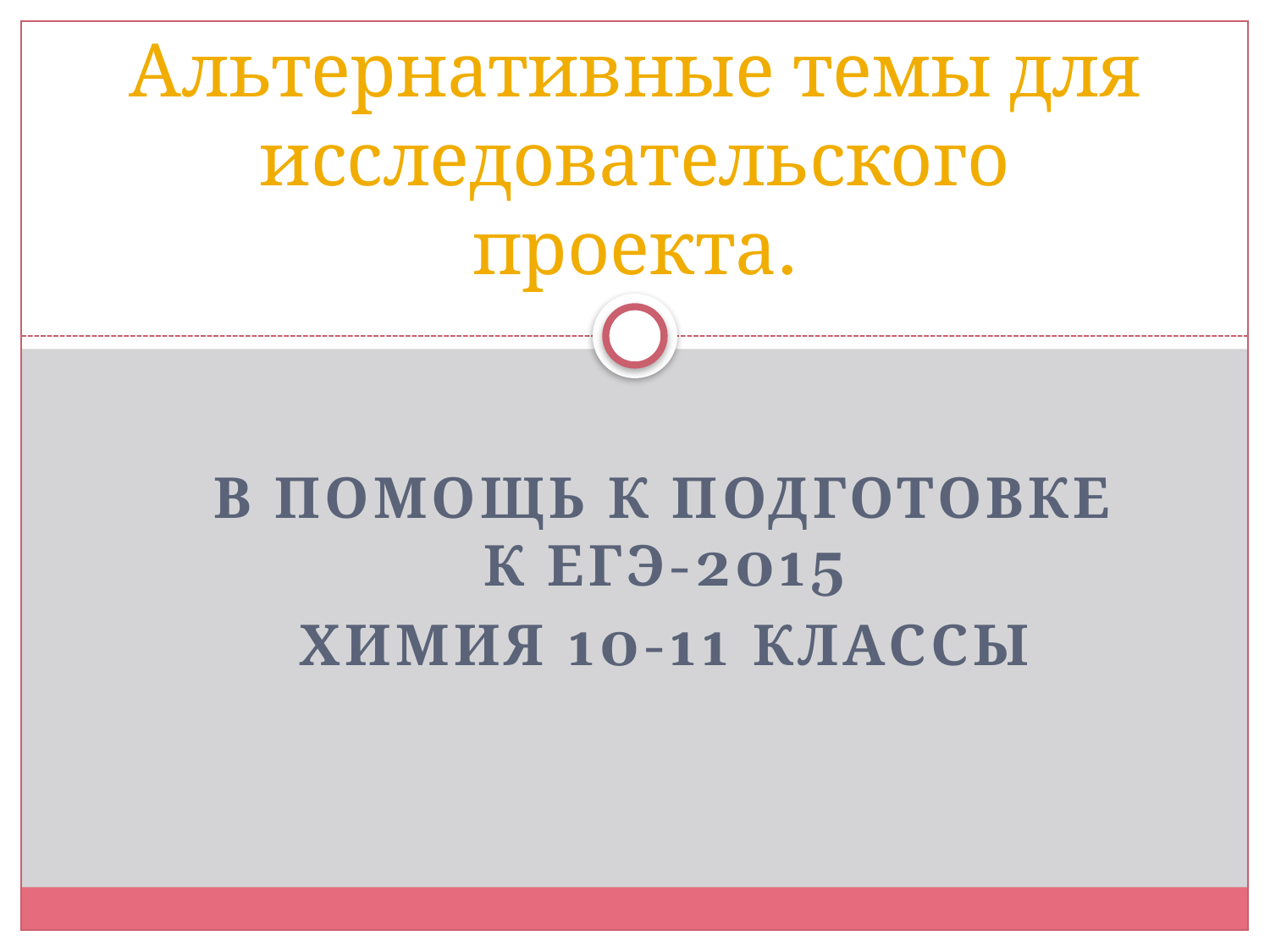

# Альтернативные темы для исследовательского проекта.
В ПОМОЩЬ К ПОДГОТОВКЕ К ЕГЭ-2015
ХИМИЯ 10-11 КЛАССЫ